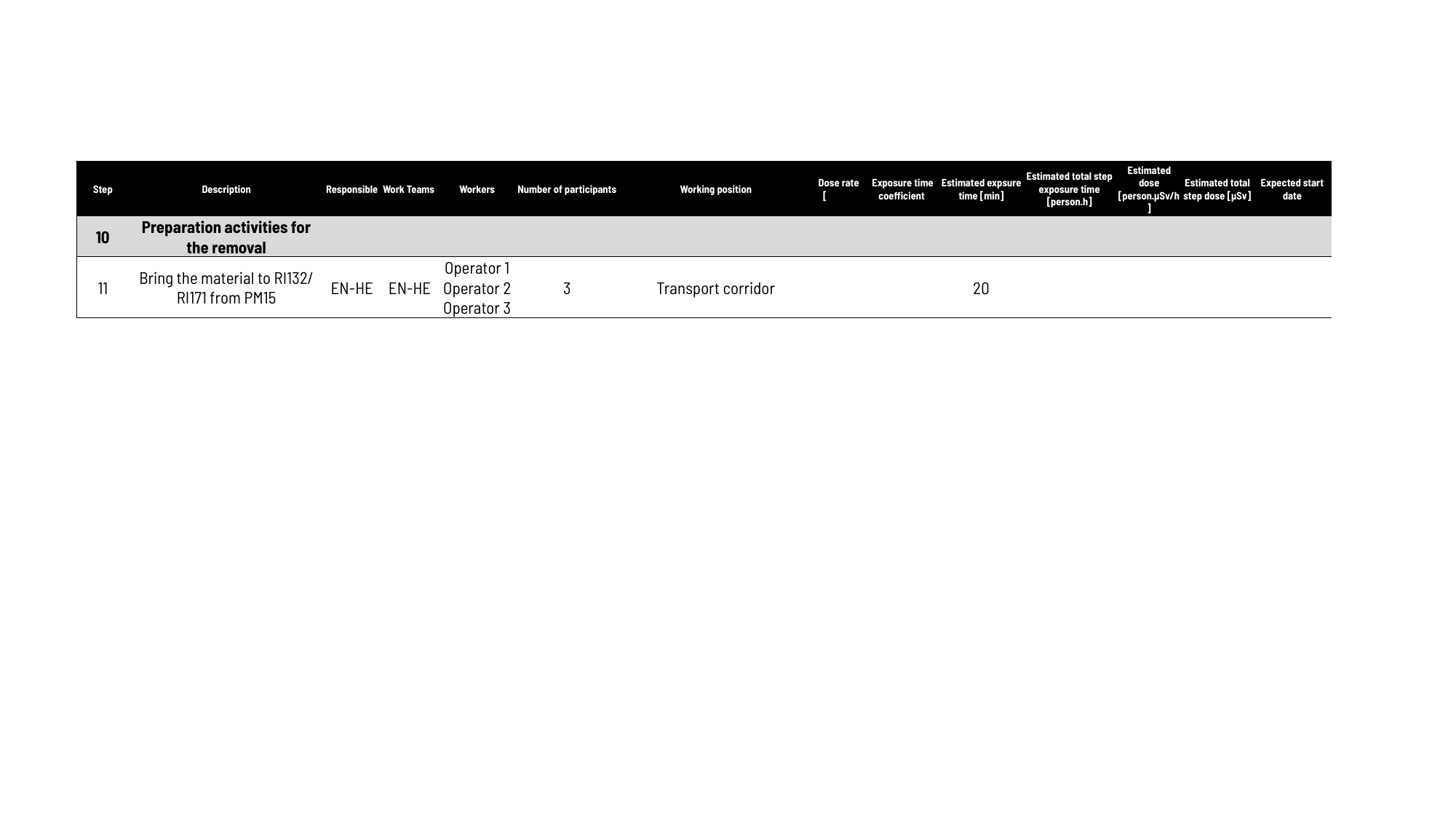

| Step | Description | Responsible | Work Teams | Workers | Number of participants | Working position | Dose rate [µSv/h] | Exposure time coefficient | Estimated expsure time [min] | Estimated total step exposure time [person.h] | Estimated dose [person.µSv/h] | Estimated total step dose [µSv] | Expected start date |
| --- | --- | --- | --- | --- | --- | --- | --- | --- | --- | --- | --- | --- | --- |
| 10 | Preparation activities for the removal |  |  |  |  |  |  |  |  |  |  |  |  |
| 11 | Bring the material to RI132/ RI171 from PM15 | EN-HE | EN-HE | Operator 1 Operator 2 Operator 3 | 3 | Transport corridor |  |  | 20 |  |  |  |  |